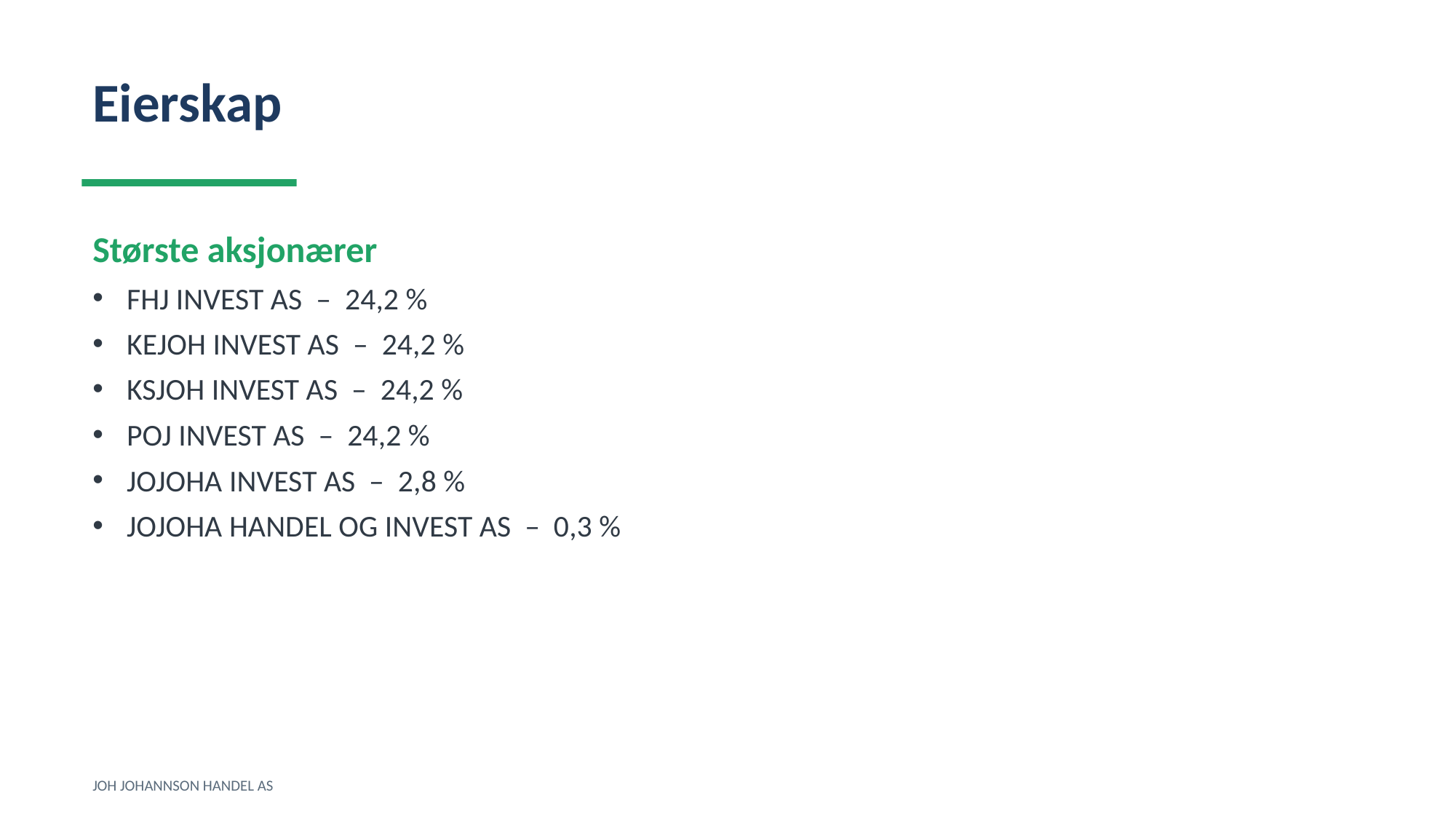

Eierskap

Største aksjonærer
FHJ INVEST AS  –  24,2 %
KEJOH INVEST AS  –  24,2 %
KSJOH INVEST AS  –  24,2 %
POJ INVEST AS  –  24,2 %
JOJOHA INVEST AS  –  2,8 %
JOJOHA HANDEL OG INVEST AS  –  0,3 %
JOH JOHANNSON HANDEL AS